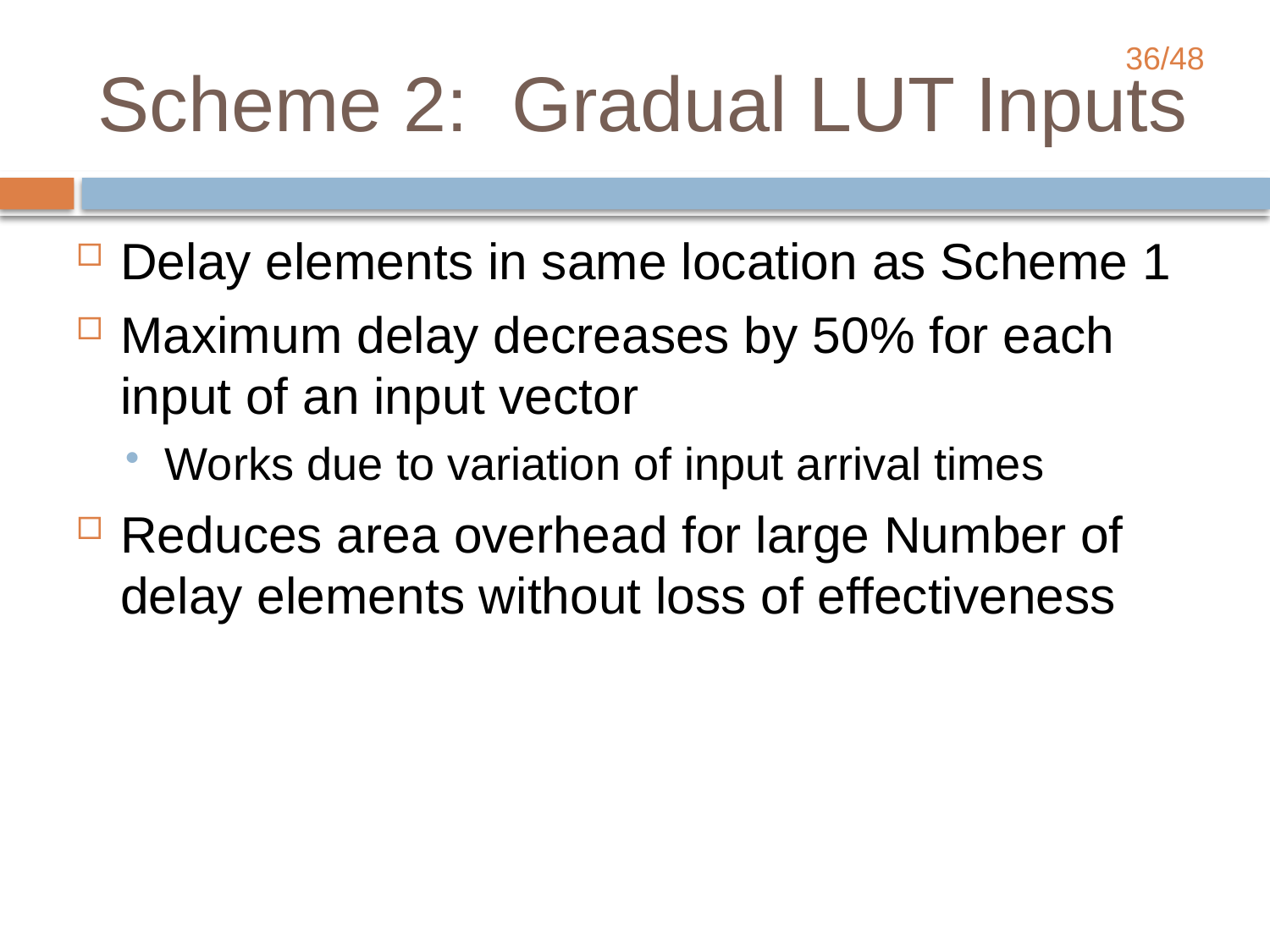

# Scheme 2:  Gradual LUT Inputs
Delay elements in same location as Scheme 1
Maximum delay decreases by 50% for each input of an input vector
Works due to variation of input arrival times
Reduces area overhead for large Number of delay elements without loss of effectiveness